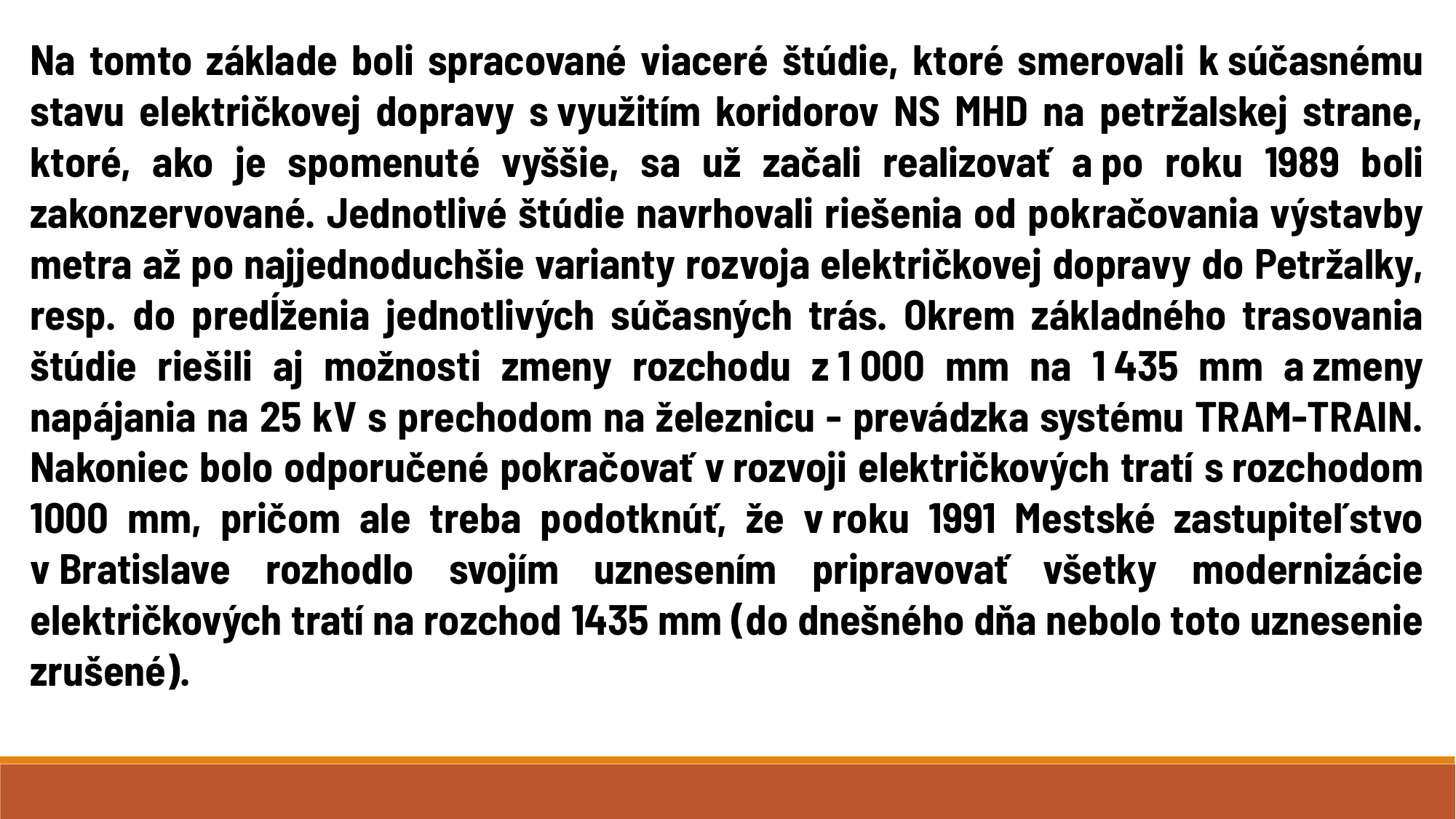

Na tomto základe boli spracované viaceré štúdie, ktoré smerovali k súčasnému stavu električkovej dopravy s využitím koridorov NS MHD na petržalskej strane, ktoré, ako je spomenuté vyššie, sa už začali realizovať a po roku 1989 boli zakonzervované. Jednotlivé štúdie navrhovali riešenia od pokračovania výstavby metra až po najjednoduchšie varianty rozvoja električkovej dopravy do Petržalky, resp. do predĺženia jednotlivých súčasných trás. Okrem základného trasovania štúdie riešili aj možnosti zmeny rozchodu z 1 000 mm na 1 435 mm a zmeny napájania na 25 kV s prechodom na železnicu - prevádzka systému TRAM-TRAIN. Nakoniec bolo odporučené pokračovať v rozvoji električkových tratí s rozchodom 1000 mm, pričom ale treba podotknúť, že v roku 1991 Mestské zastupiteľstvo v Bratislave rozhodlo svojím uznesením pripravovať všetky modernizácie električkových tratí na rozchod 1435 mm (do dnešného dňa nebolo toto uznesenie zrušené).